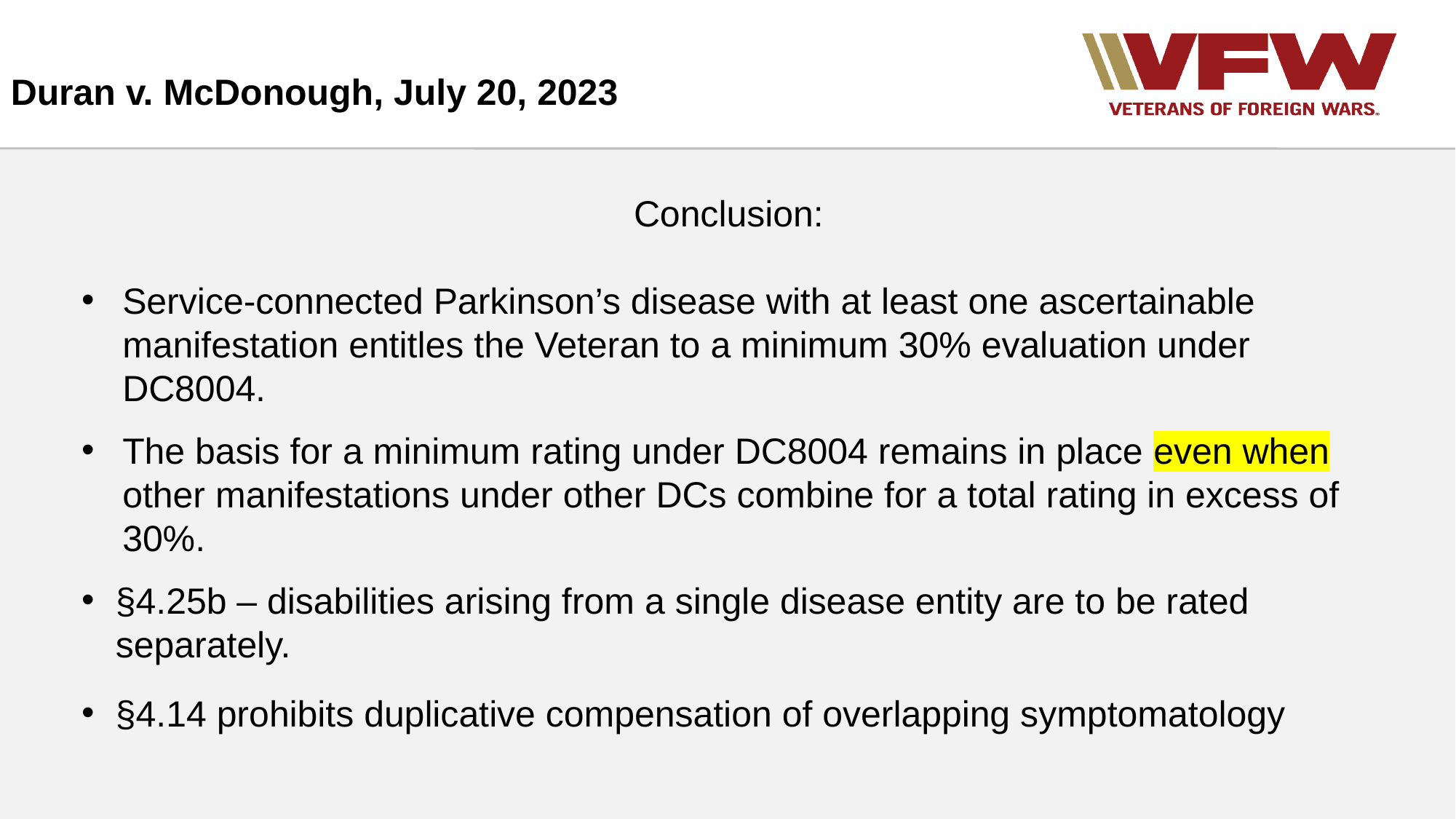

Duran v. McDonough, July 20, 2023
Conclusion:

Service-connected Parkinson’s disease with at least one ascertainable manifestation entitles the Veteran to a minimum 30% evaluation under DC8004.

The basis for a minimum rating under DC8004 remains in place even when other manifestations under other DCs combine for a total rating in excess of 30%.

§4.25b – disabilities arising from a single disease entity are to be rated separately.

§4.14 prohibits duplicative compensation of overlapping symptomatology